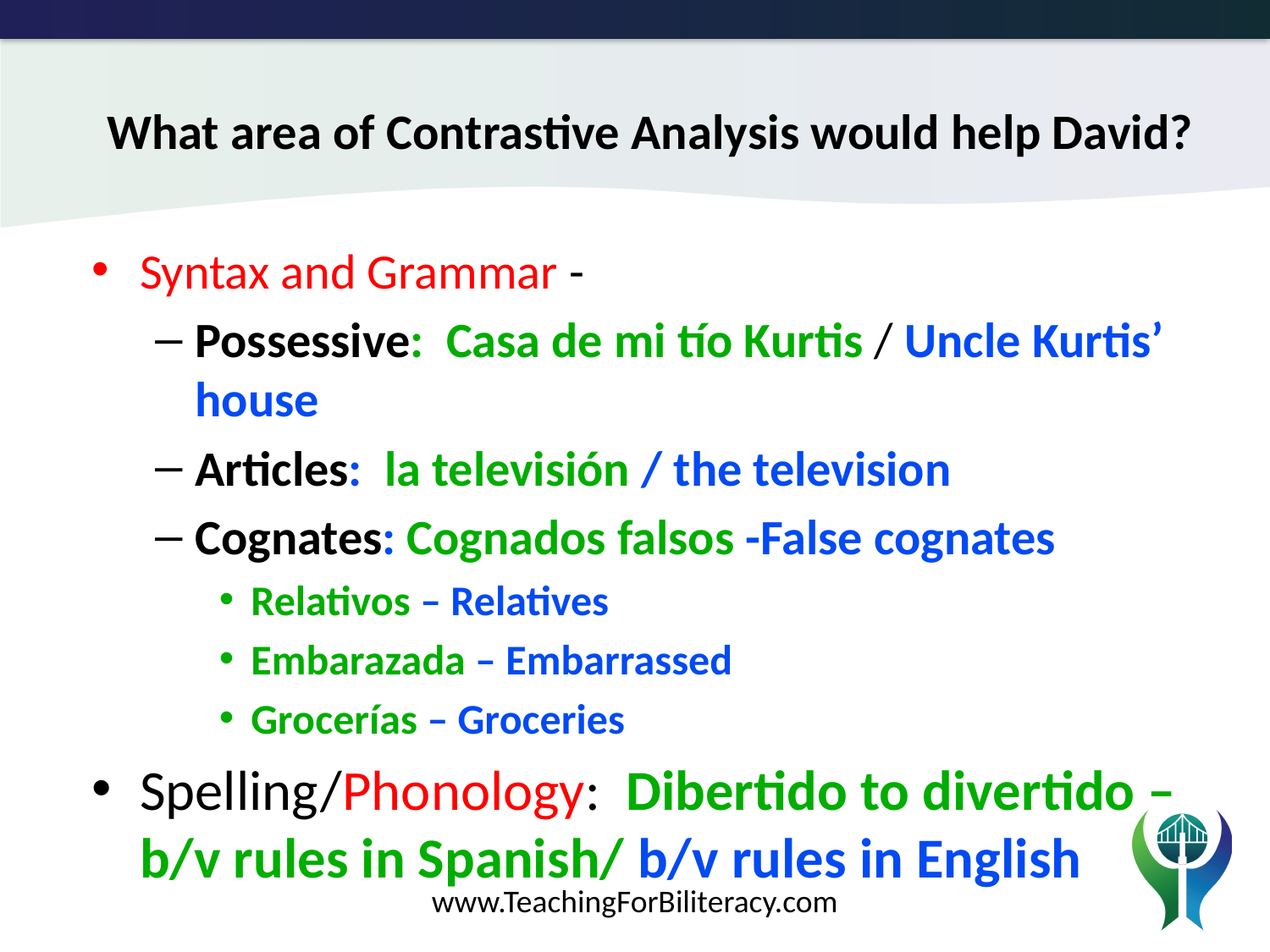

What area of Contrastive Analysis would help David?
Syntax and Grammar -
Possessive:  Casa de mi tío Kurtis / Uncle Kurtis’ house
Articles:  la televisión / the television
Cognates: Cognados falsos -False cognates
Relativos – Relatives
Embarazada – Embarrassed
Grocerías – Groceries
Spelling/Phonology:  Dibertido to divertido –b/v rules in Spanish/ b/v rules in English